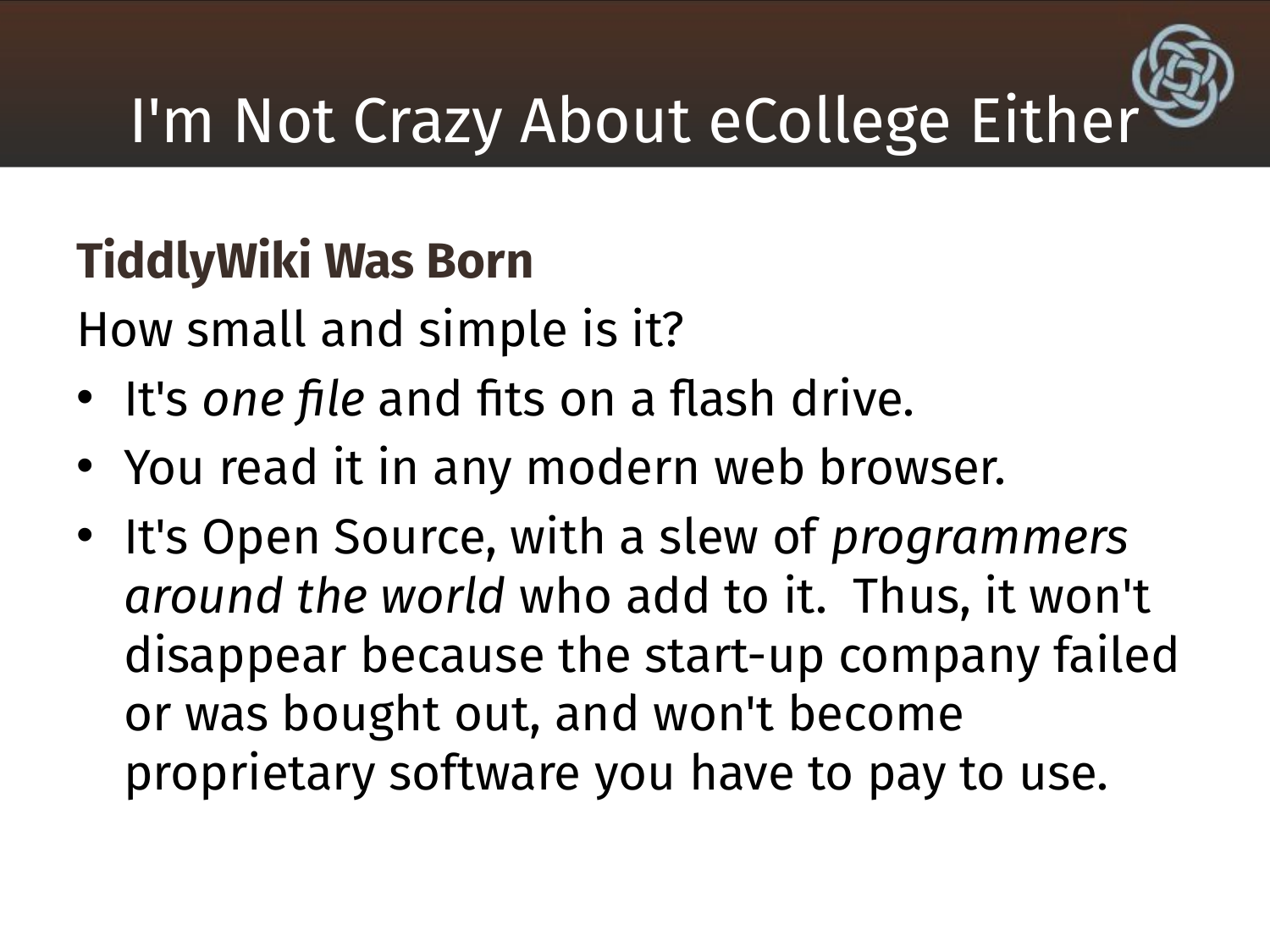

# I'm Not Crazy About eCollege Either
TiddlyWiki Was Born
How small and simple is it?
It's one file and fits on a flash drive.
You read it in any modern web browser.
It's Open Source, with a slew of programmers around the world who add to it.  Thus, it won't disappear because the start-up company failed or was bought out, and won't become proprietary software you have to pay to use.